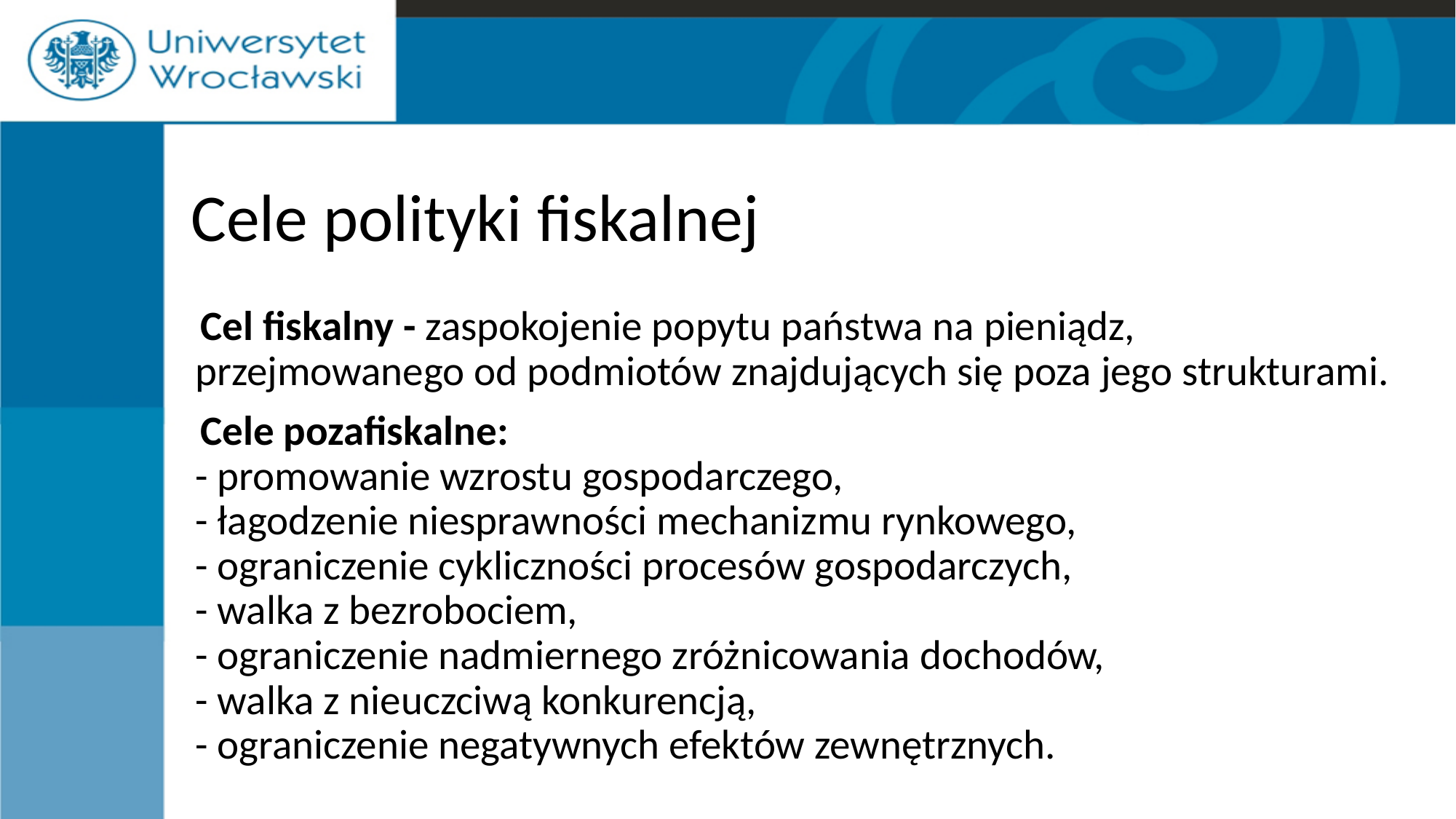

# Cele polityki fiskalnej
Cel fiskalny - zaspokojenie popytu państwa na pieniądz, przejmowanego od podmiotów znajdujących się poza jego strukturami.
Cele pozafiskalne:
- promowanie wzrostu gospodarczego,
- łagodzenie niesprawności mechanizmu rynkowego,
- ograniczenie cykliczności procesów gospodarczych,
- walka z bezrobociem,
- ograniczenie nadmiernego zróżnicowania dochodów,
- walka z nieuczciwą konkurencją,
- ograniczenie negatywnych efektów zewnętrznych.